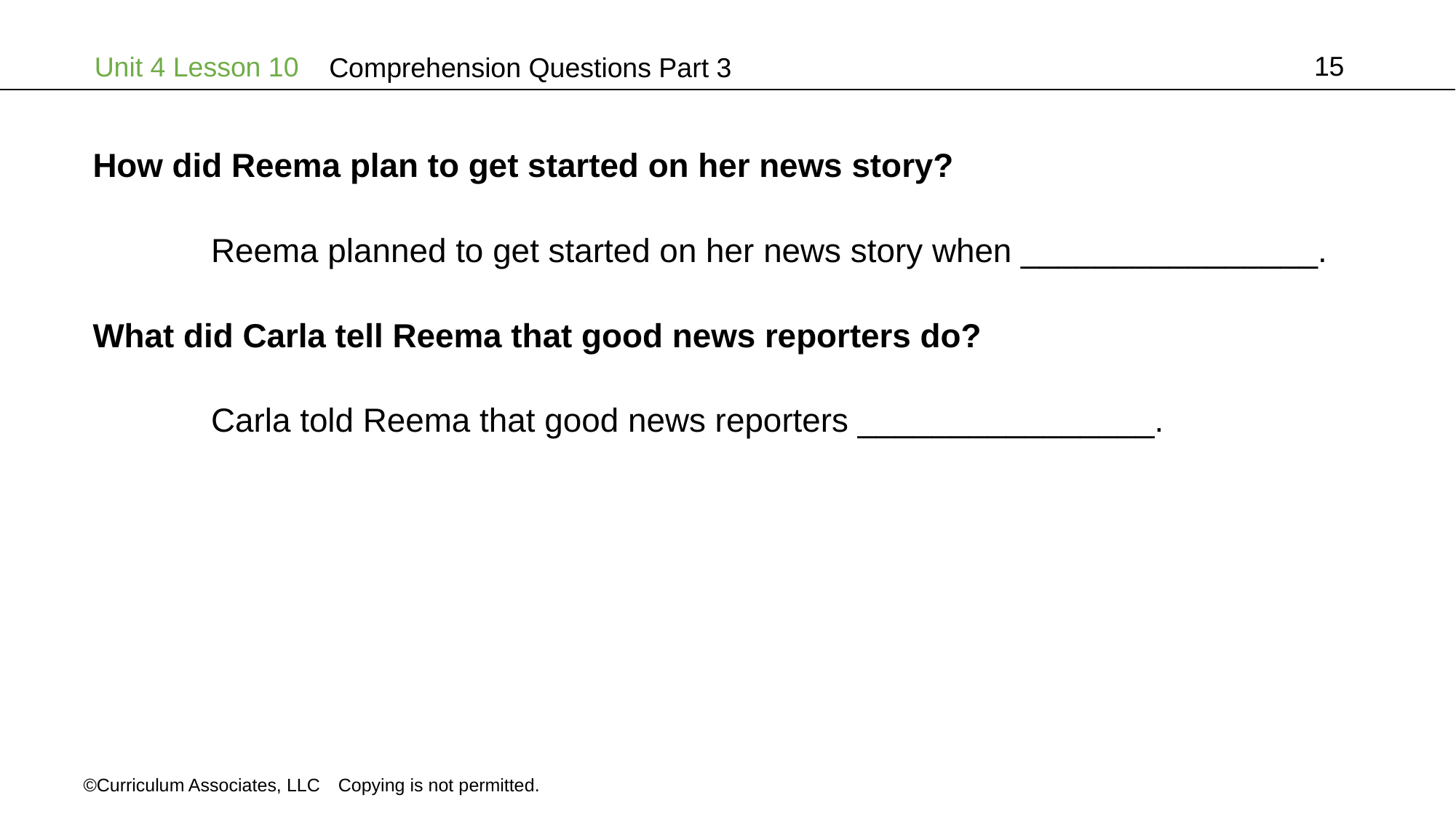

15
# Comprehension Questions Part 3

How did Reema plan to get started on her news story?
	 Reema planned to get started on her news story when ________________.
What did Carla tell Reema that good news reporters do?
	 Carla told Reema that good news reporters ________________.